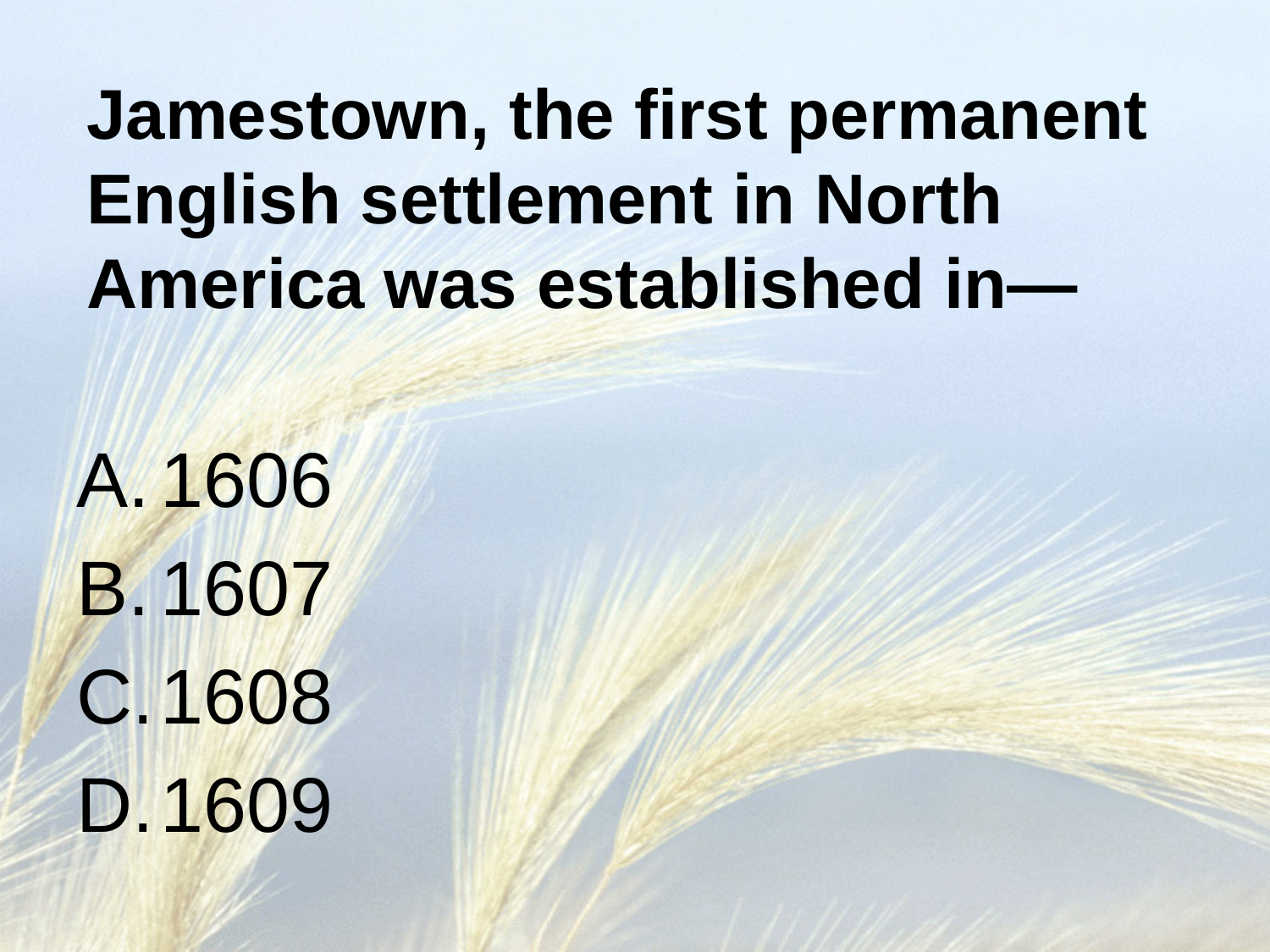

# Jamestown, the first permanent English settlement in North America was established in—
1606
1607
1608
1609